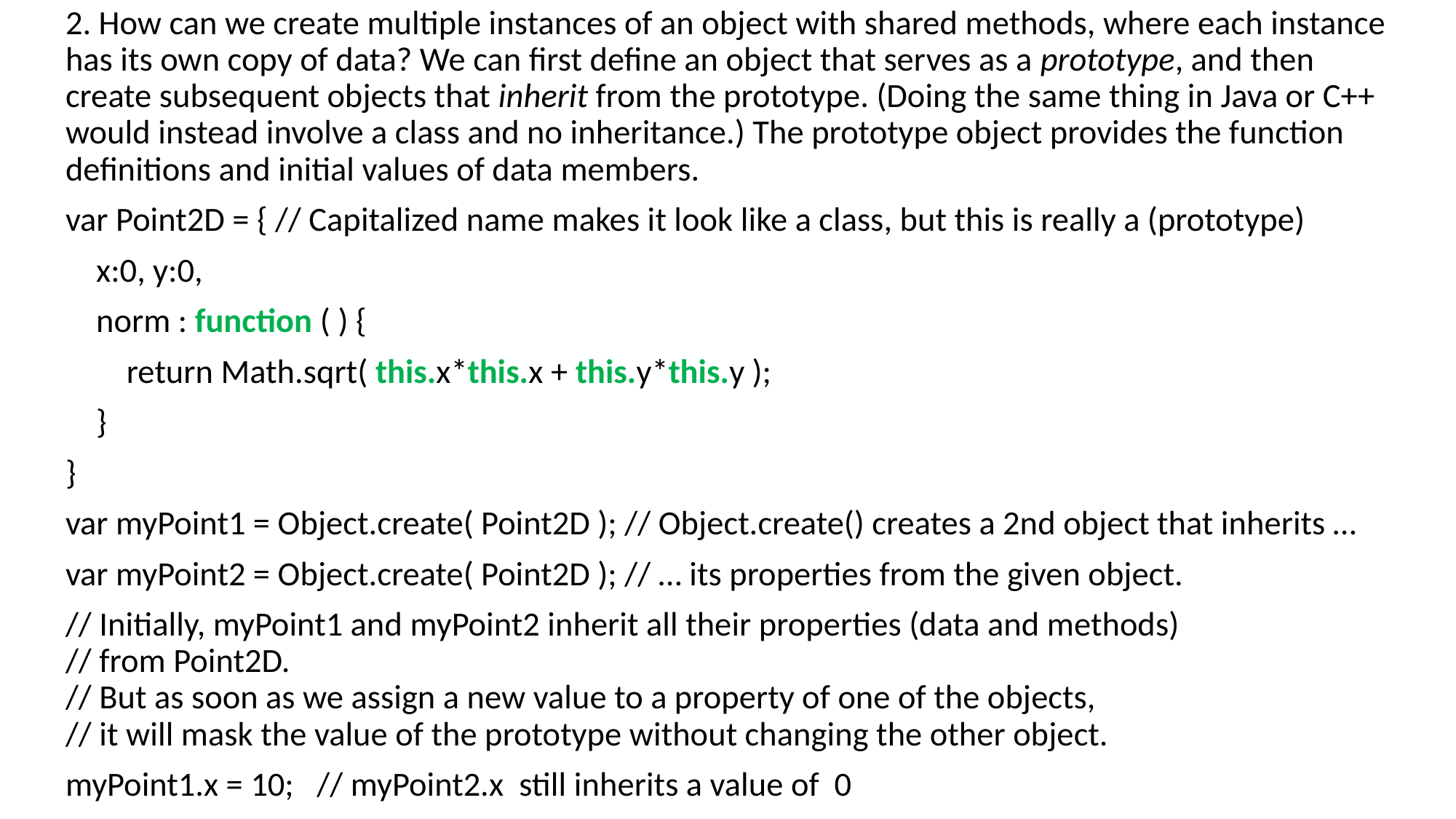

2. How can we create multiple instances of an object with shared methods, where each instance has its own copy of data? We can first define an object that serves as a prototype, and then create subsequent objects that inherit from the prototype. (Doing the same thing in Java or C++ would instead involve a class and no inheritance.) The prototype object provides the function definitions and initial values of data members.
var Point2D = { // Capitalized name makes it look like a class, but this is really a (prototype)
    x:0, y:0,
    norm : function ( ) {
        return Math.sqrt( this.x*this.x + this.y*this.y );
    }
}
var myPoint1 = Object.create( Point2D ); // Object.create() creates a 2nd object that inherits …
var myPoint2 = Object.create( Point2D ); // … its properties from the given object.
// Initially, myPoint1 and myPoint2 inherit all their properties (data and methods)
// from Point2D.
// But as soon as we assign a new value to a property of one of the objects,
// it will mask the value of the prototype without changing the other object.
myPoint1.x = 10;   // myPoint2.x  still inherits a value of  0